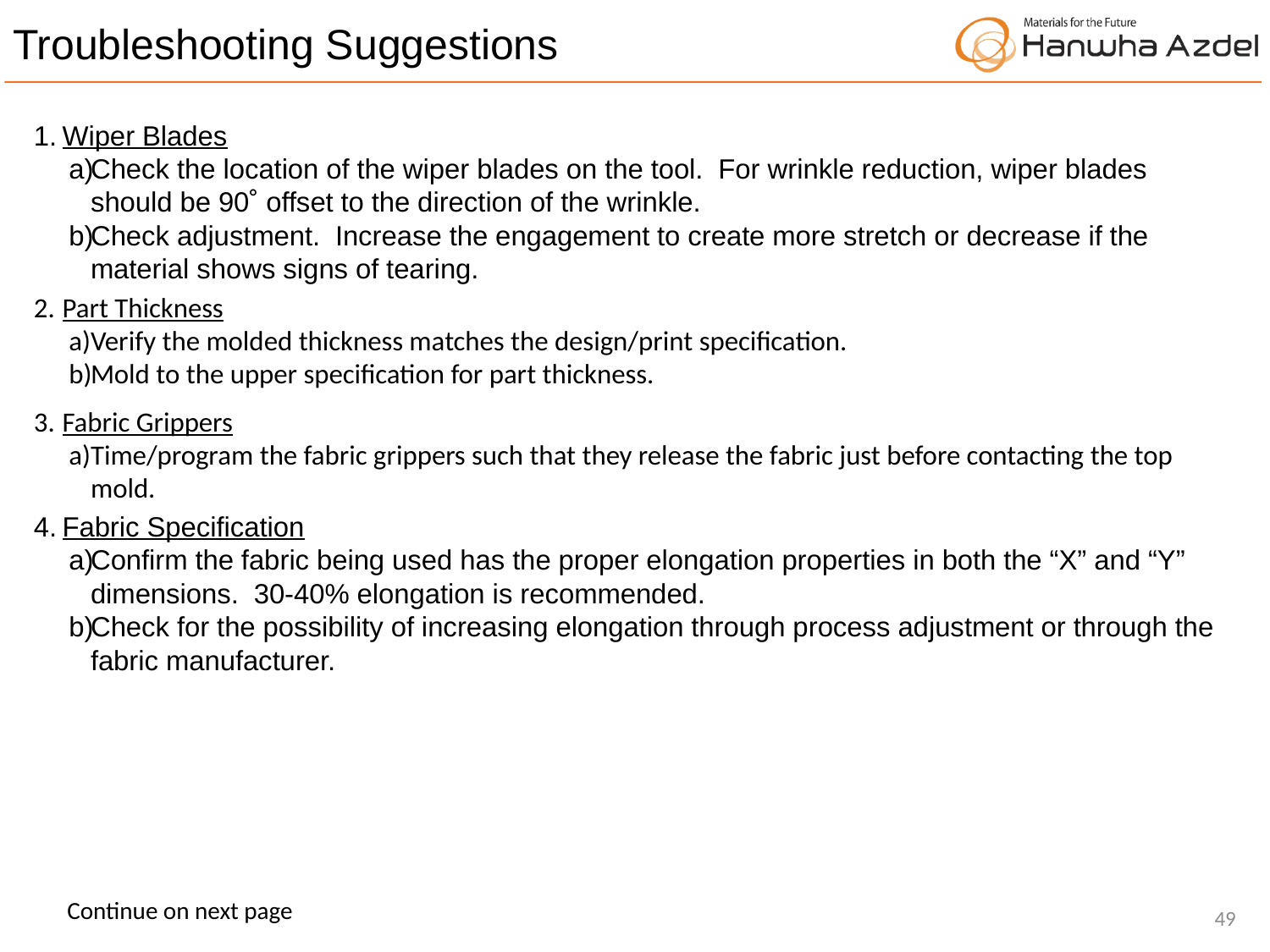

Troubleshooting Suggestions

Wiper Blades
Check the location of the wiper blades on the tool.  For wrinkle reduction, wiper blades should be 90˚ offset to the direction of the wrinkle.
Check adjustment.  Increase the engagement to create more stretch or decrease if the material shows signs of tearing.
Part Thickness
Verify the molded thickness matches the design/print specification.
Mold to the upper specification for part thickness.
Fabric Grippers
Time/program the fabric grippers such that they release the fabric just before contacting the top mold.
Fabric Specification
Confirm the fabric being used has the proper elongation properties in both the “X” and “Y” dimensions.  30-40% elongation is recommended.
Check for the possibility of increasing elongation through process adjustment or through the fabric manufacturer.

Continue on next page
49